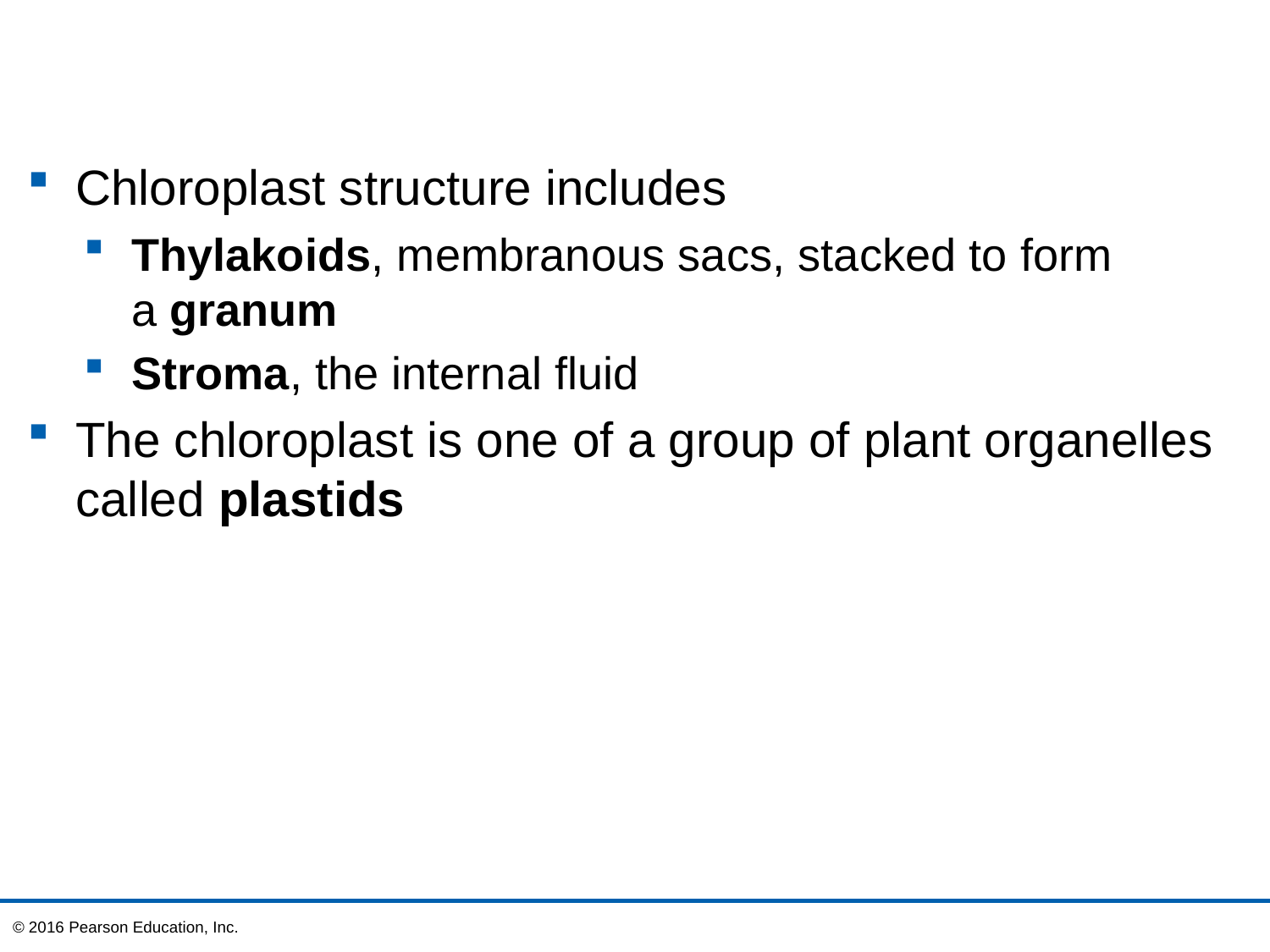

Chloroplast structure includes
Thylakoids, membranous sacs, stacked to form
a granum
Stroma, the internal fluid
The chloroplast is one of a group of plant organelles called plastids
© 2016 Pearson Education, Inc.